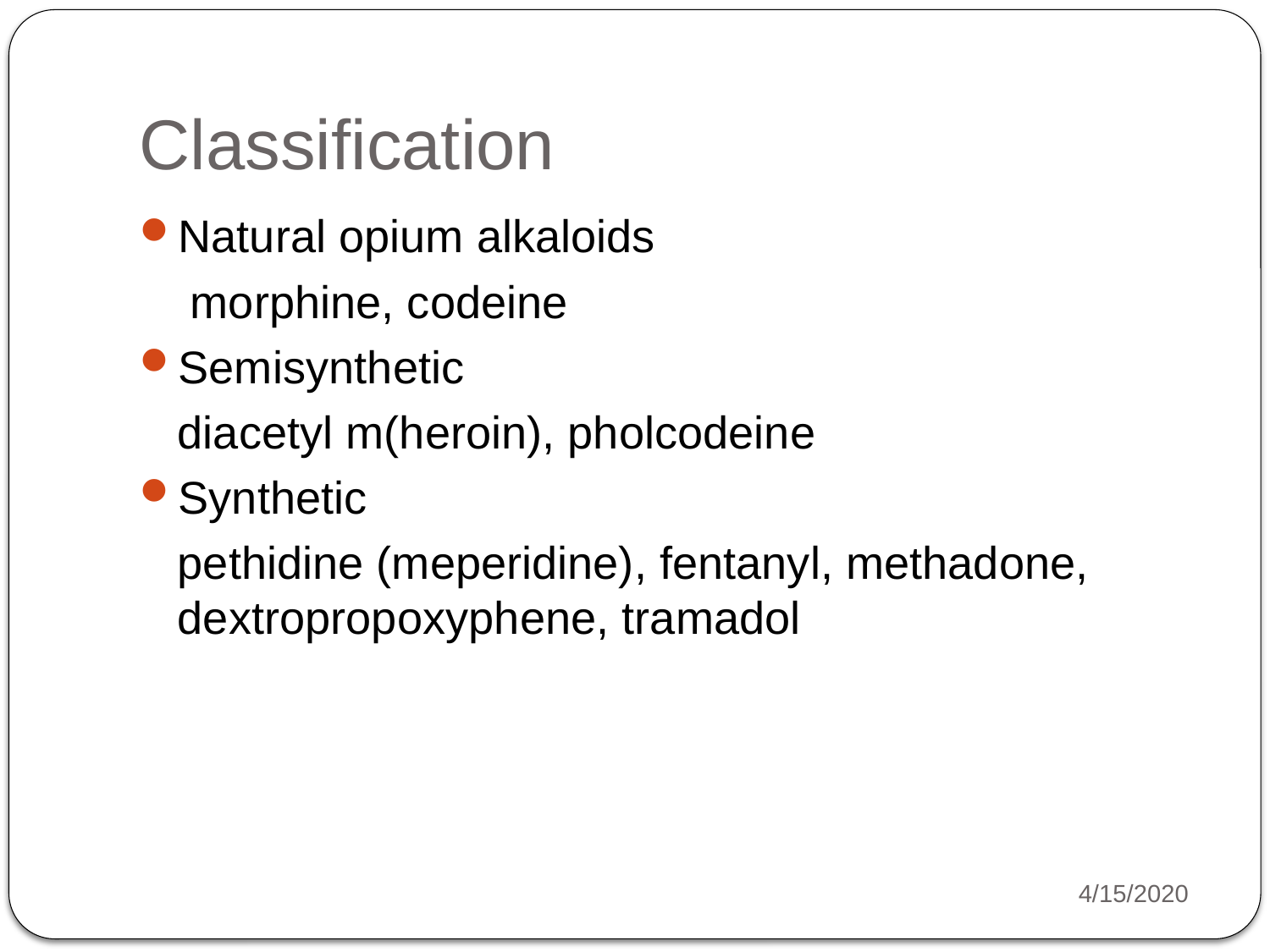

# Classification
Natural opium alkaloids
    morphine, codeine
Semisynthetic
   diacetyl m(heroin), pholcodeine
Synthetic
   pethidine (meperidine), fentanyl, methadone, dextropropoxyphene, tramadol
14
4/15/2020